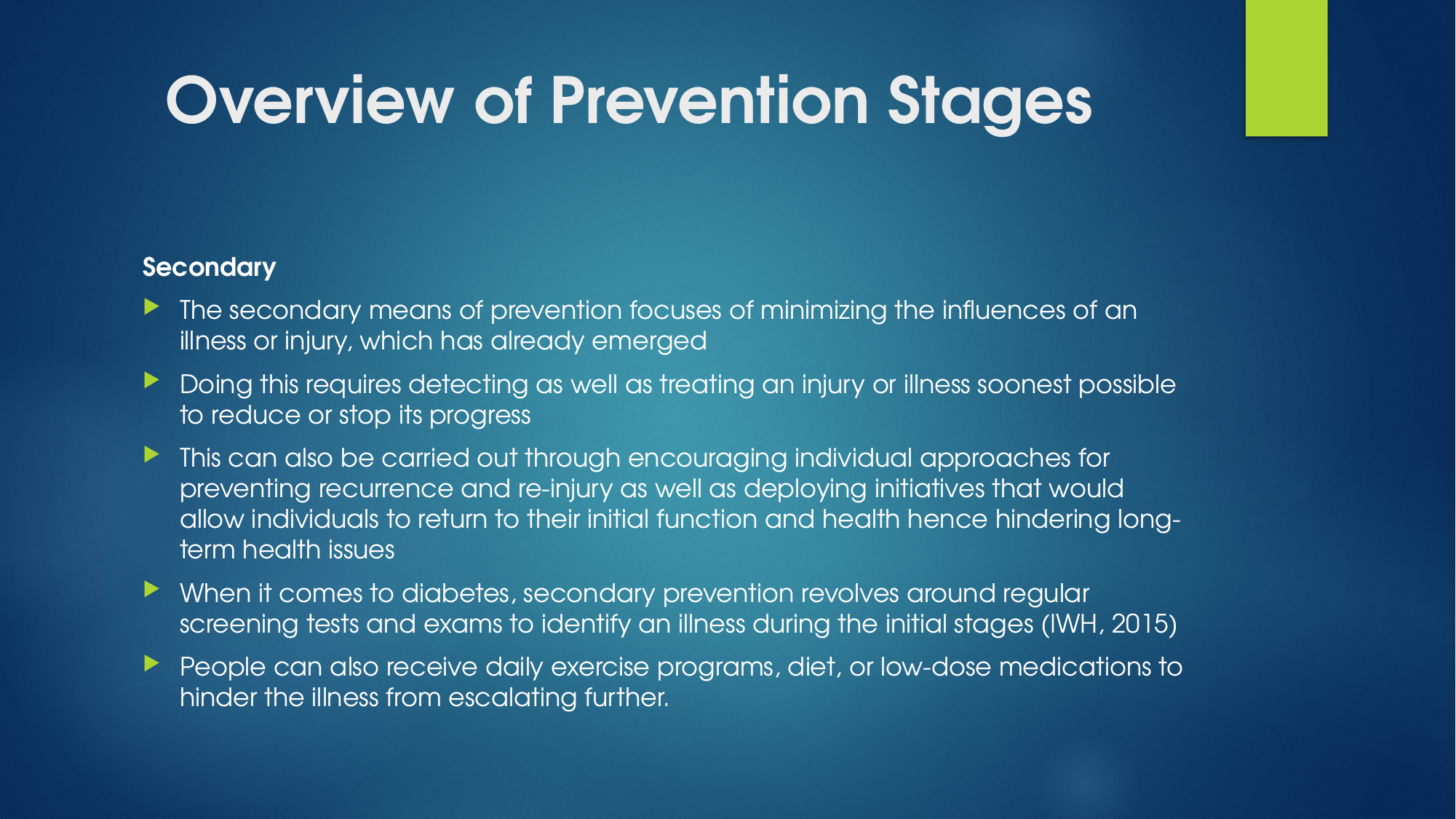

# Overview of Prevention Stages
Secondary
The secondary means of prevention focuses of minimizing the influences of an illness or injury, which has already emerged
Doing this requires detecting as well as treating an injury or illness soonest possible to reduce or stop its progress
This can also be carried out through encouraging individual approaches for preventing recurrence and re-injury as well as deploying initiatives that would allow individuals to return to their initial function and health hence hindering long-term health issues
When it comes to diabetes, secondary prevention revolves around regular screening tests and exams to identify an illness during the initial stages (IWH, 2015)
People can also receive daily exercise programs, diet, or low-dose medications to hinder the illness from escalating further.